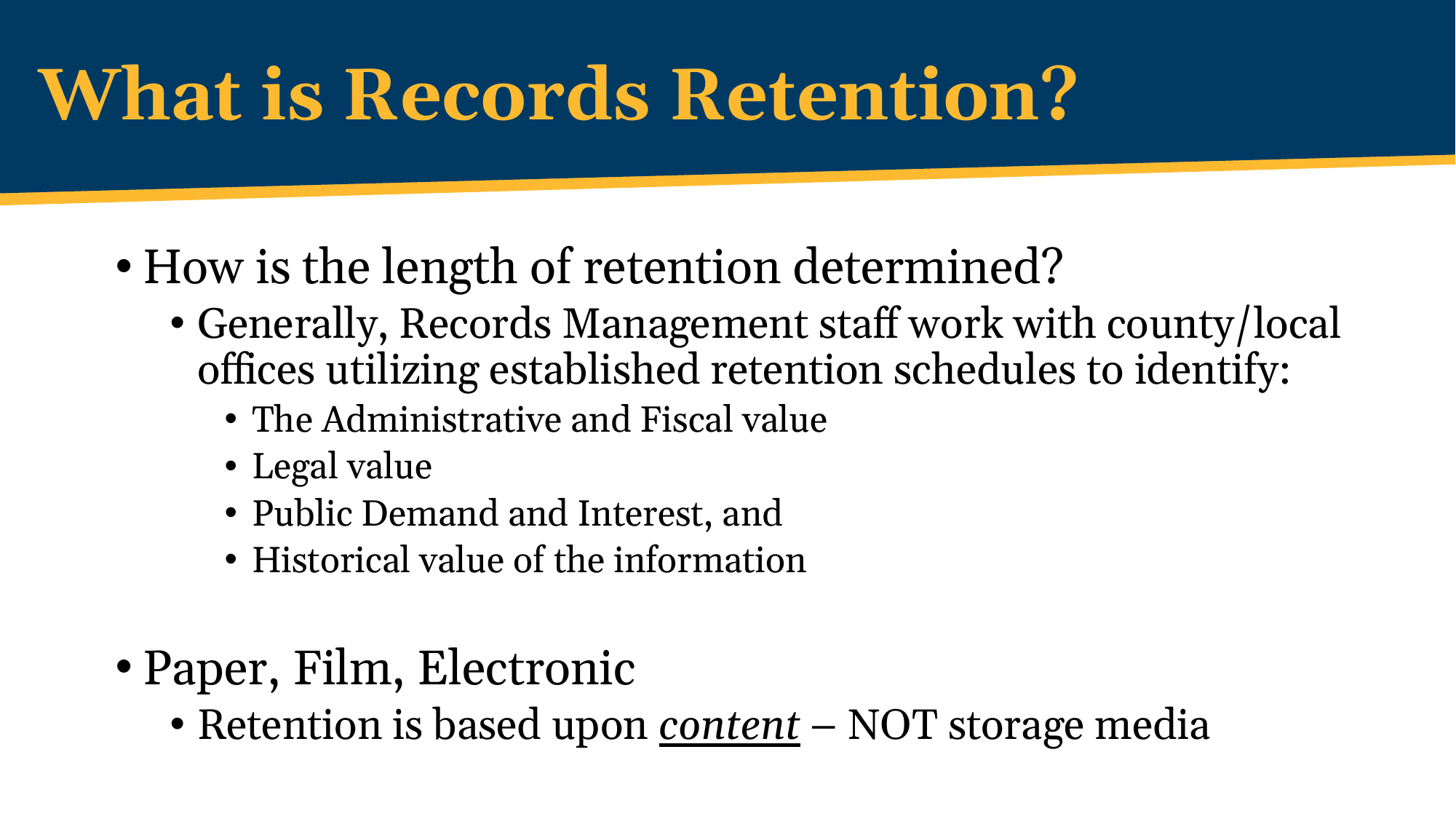

# What is Records Retention?
How is the length of retention determined?
Generally, Records Management staff work with county/local offices utilizing established retention schedules to identify:
The Administrative and Fiscal value
Legal value
Public Demand and Interest, and
Historical value of the information

Paper, Film, Electronic
Retention is based upon content – NOT storage media